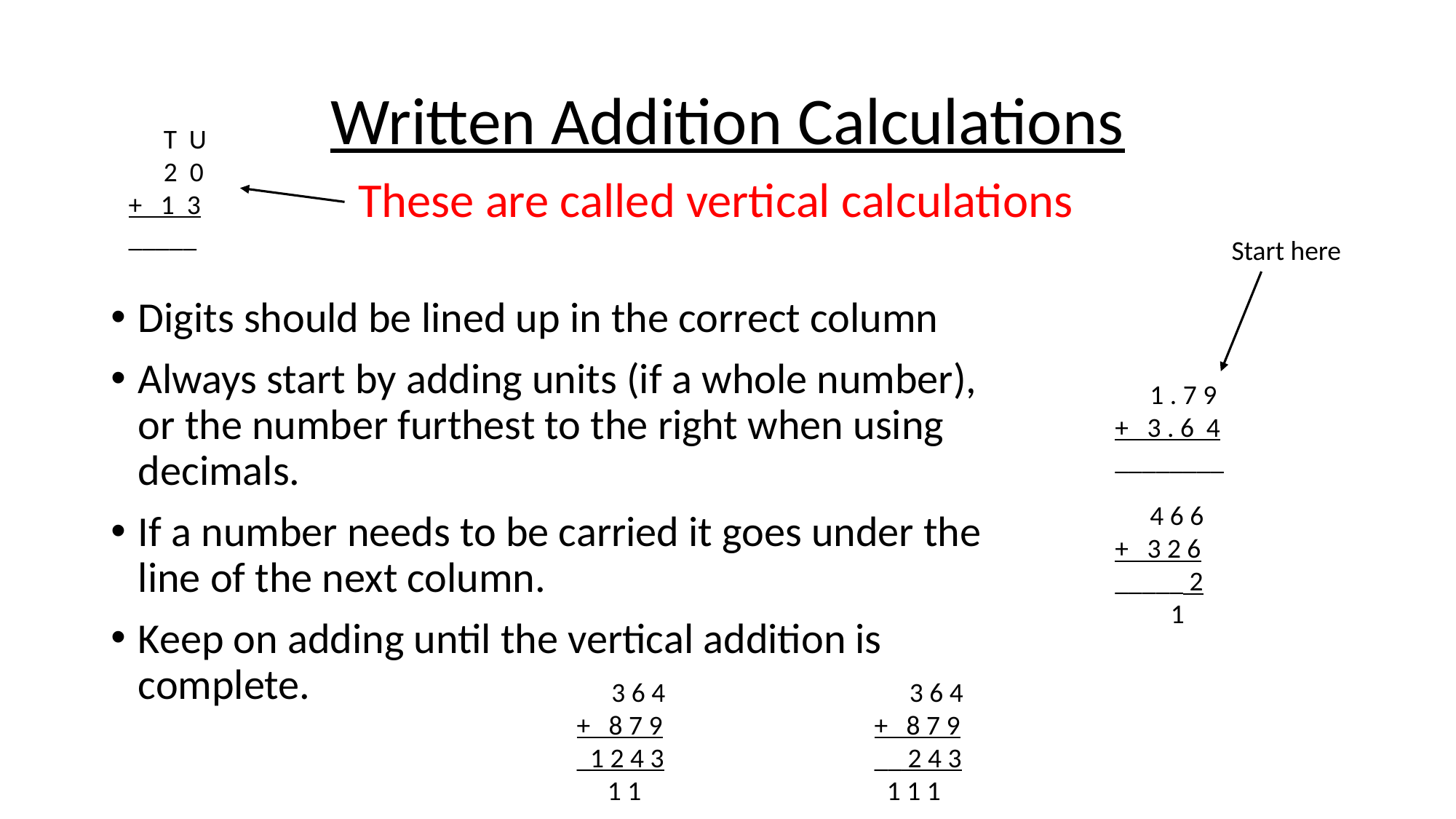

# Written Addition Calculations
   	T  U
	2  0
            +   1  3
            _____
These are called vertical calculations
Start here
Digits should be lined up in the correct column
Always start by adding units (if a whole number), or the number furthest to the right when using decimals.
If a number needs to be carried it goes under the line of the next column.
Keep on adding until the vertical addition is complete.

	1 . 7 9
            +   3 . 6  4
            ________

	4 6 6
            +   3 2 6
            _____ 2
                     1

	3 6 4
            +   8 7 9
            _1 2 4 3
                 1 1

	3 6 4
            +   8 7 9
            __ 2 4 3
              1 1 1